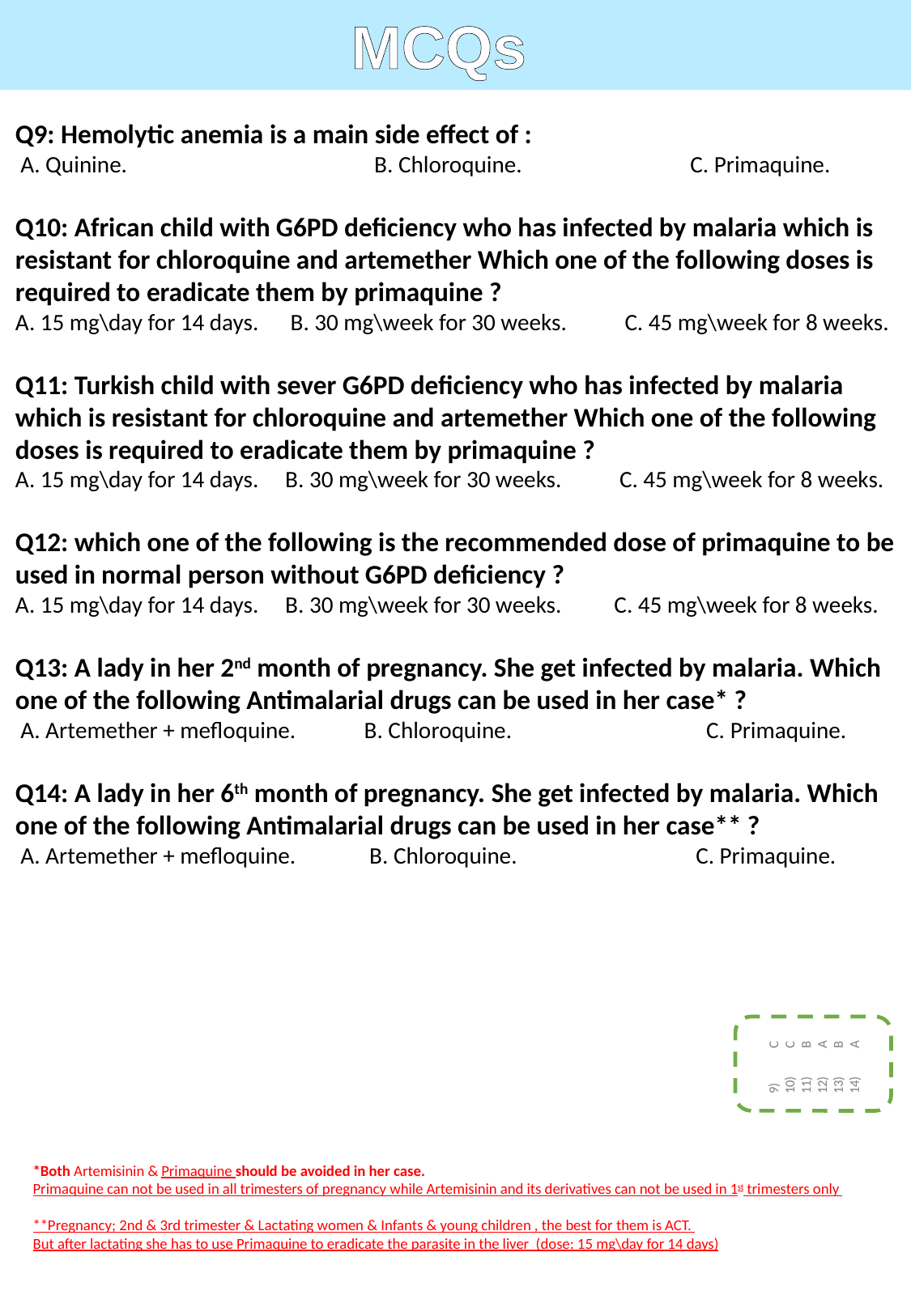

MCQs
Q9: Hemolytic anemia is a main side effect of :
 A. Quinine.                                               B. Chloroquine.                                C. Primaquine.

Q10: African child with G6PD deficiency who has infected by malaria which is resistant for chloroquine and artemether Which one of the following doses is required to eradicate them by primaquine ?
A. 15 mg\day for 14 days.      B. 30 mg\week for 30 weeks.           C. 45 mg\week for 8 weeks.

Q11: Turkish child with sever G6PD deficiency who has infected by malaria which is resistant for chloroquine and artemether Which one of the following doses is required to eradicate them by primaquine ?
A. 15 mg\day for 14 days.     B. 30 mg\week for 30 weeks.           C. 45 mg\week for 8 weeks.

Q12: which one of the following is the recommended dose of primaquine to be used in normal person without G6PD deficiency ?
A. 15 mg\day for 14 days.     B. 30 mg\week for 30 weeks.          C. 45 mg\week for 8 weeks.

Q13: A lady in her 2nd month of pregnancy. She get infected by malaria. Which one of the following Antimalarial drugs can be used in her case* ?
 A. Artemether + mefloquine.             B. Chloroquine.                                     C. Primaquine.

Q14: A lady in her 6th month of pregnancy. She get infected by malaria. Which one of the following Antimalarial drugs can be used in her case** ?
 A. Artemether + mefloquine.              B. Chloroquine.                                  C. Primaquine.
C
C
B
A
B
A
*Both Artemisinin & Primaquine should be avoided in her case.
Primaquine can not be used in all trimesters of pregnancy while Artemisinin and its derivatives can not be used in 1st trimesters only

**Pregnancy; 2nd & 3rd trimester & Lactating women & Infants & young children , the best for them is ACT.
But after lactating she has to use Primaquine to eradicate the parasite in the liver  (dose: 15 mg\day for 14 days)